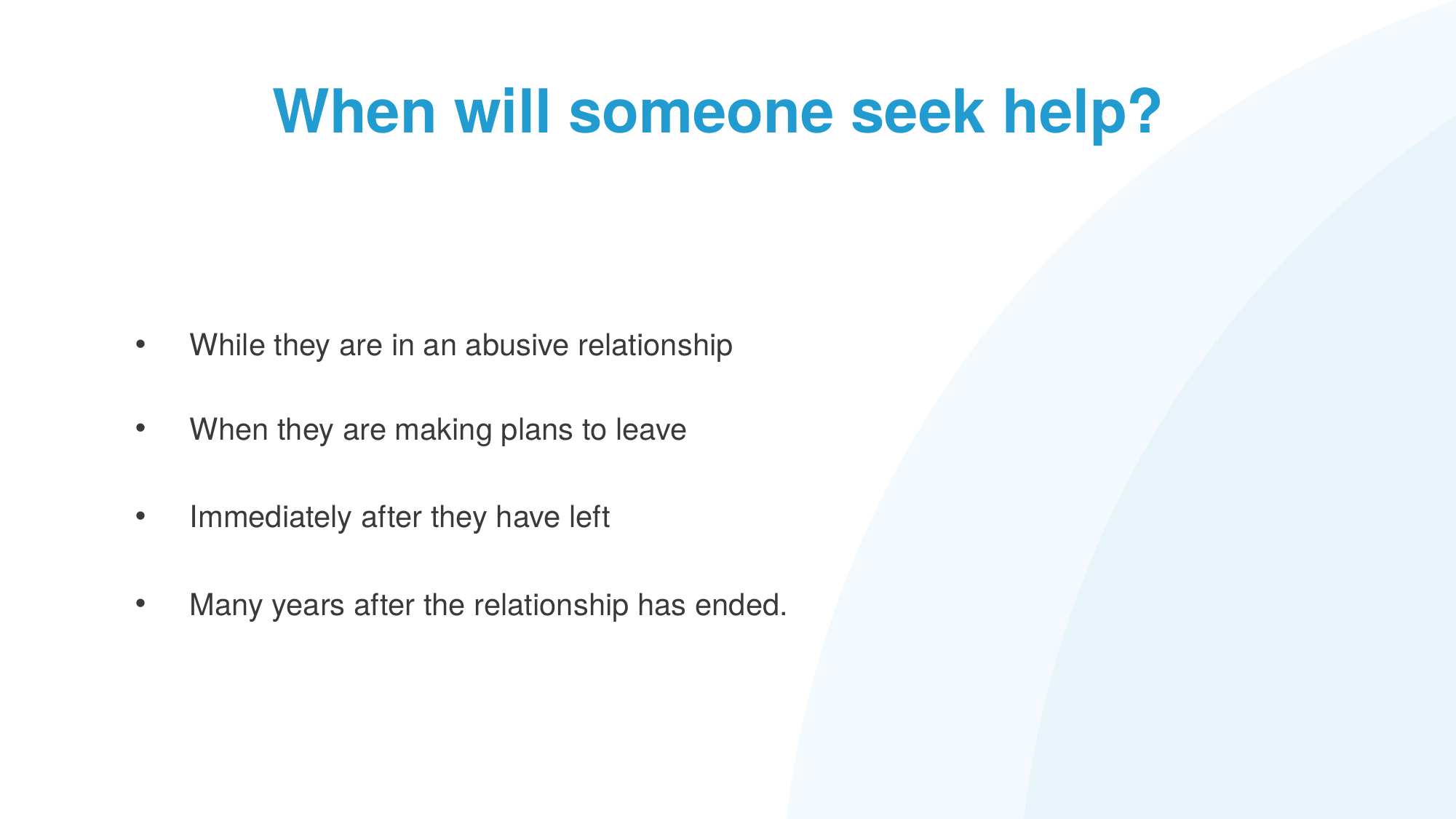

# When will someone seek help?
While they are in an abusive relationship
When they are making plans to leave
Immediately after they have left
Many years after the relationship has ended.